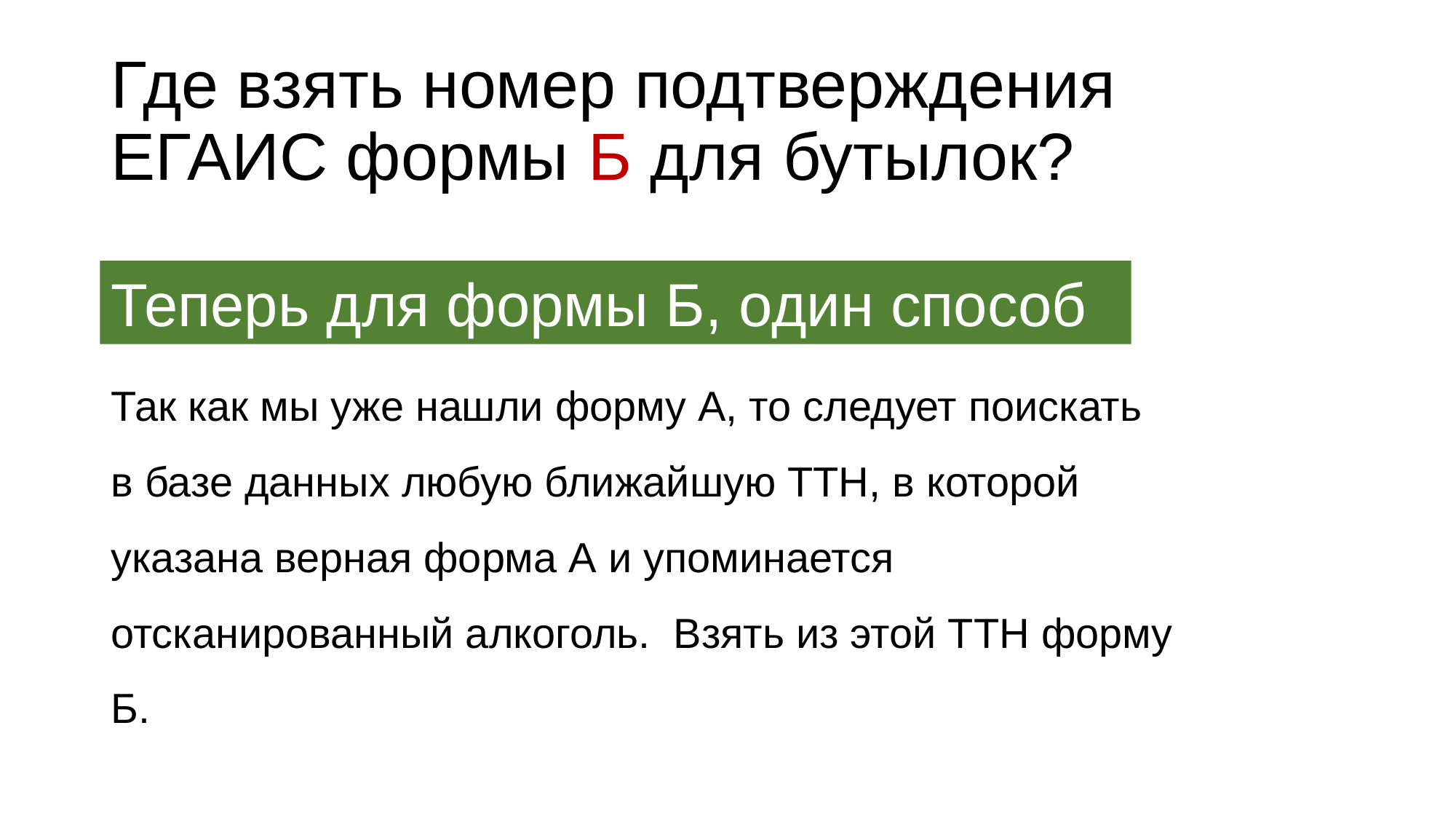

# Где взять номер подтверждения ЕГАИС формы Б для бутылок?
Теперь для формы Б, один способ

Так как мы уже нашли форму А, то следует поискать в базе данных любую ближайшую ТТН, в которой указана верная форма А и упоминается отсканированный алкоголь.  Взять из этой ТТН форму Б.